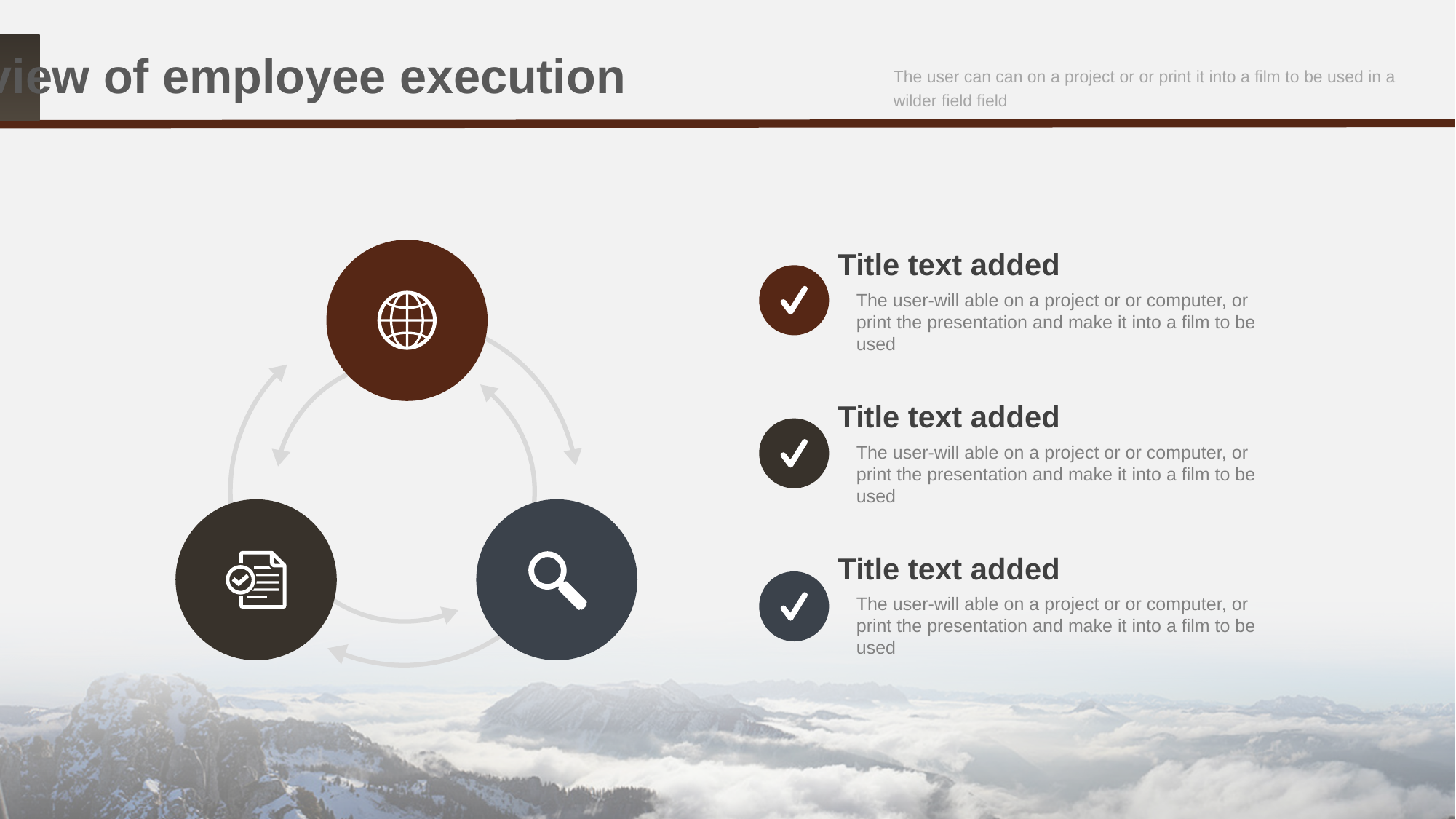

Overview of employee execution
The user can can on a project or or print it into a film to be used in a wilder field field

Title text added
The user-will able on a project or or computer, or print the presentation and make it into a film to be used

Title text added
The user-will able on a project or or computer, or print the presentation and make it into a film to be used

Title text added
The user-will able on a project or or computer, or print the presentation and make it into a film to be used